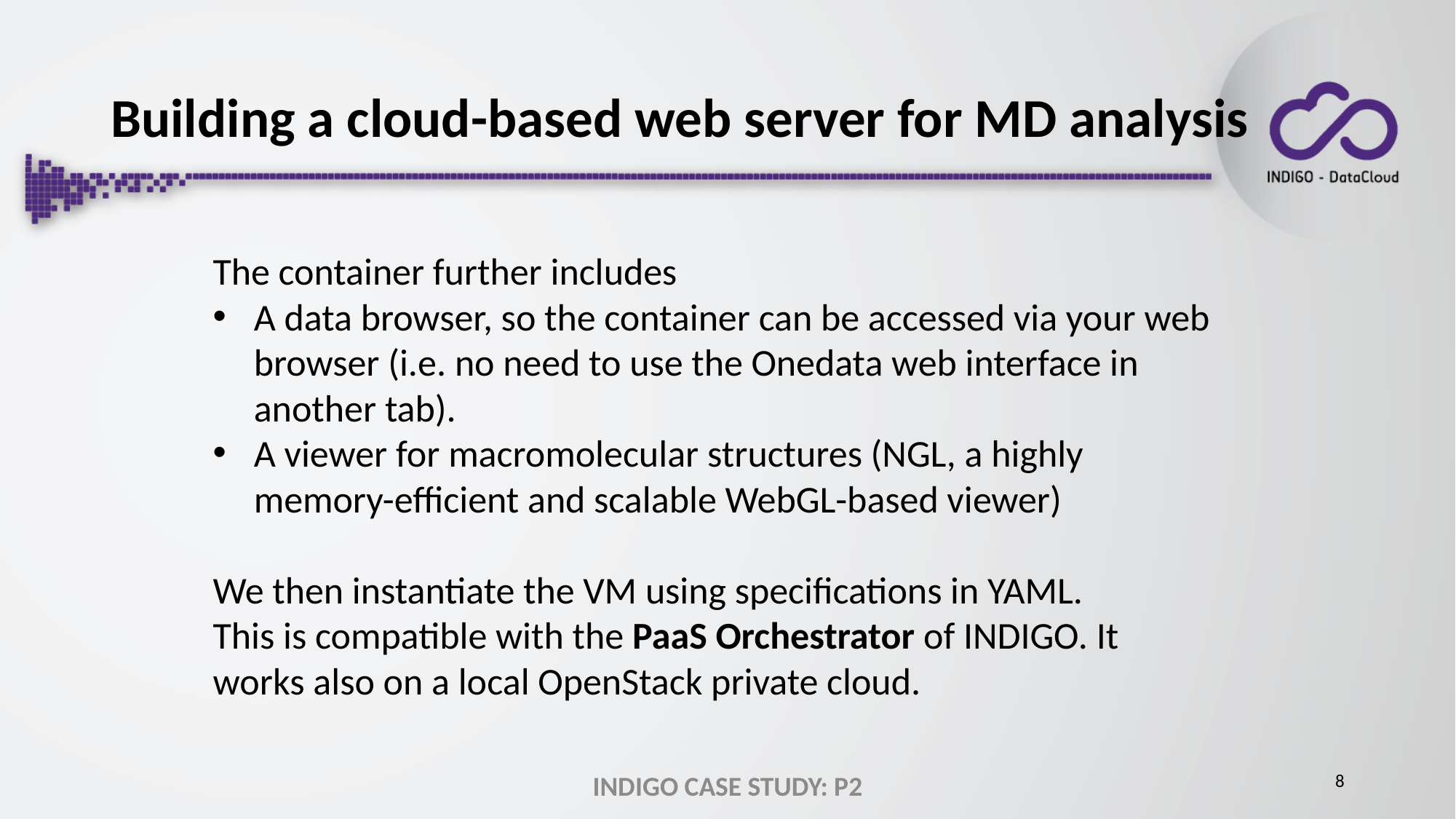

# Building a cloud-based web server for MD analysis
The container further includes
A data browser, so the container can be accessed via your web browser (i.e. no need to use the Onedata web interface in another tab).
A viewer for macromolecular structures (NGL, a highly memory-efficient and scalable WebGL-based viewer)

We then instantiate the VM using specifications in YAML.
This is compatible with the PaaS Orchestrator of INDIGO. It works also on a local OpenStack private cloud.

8
INDIGO CASE STUDY: P2